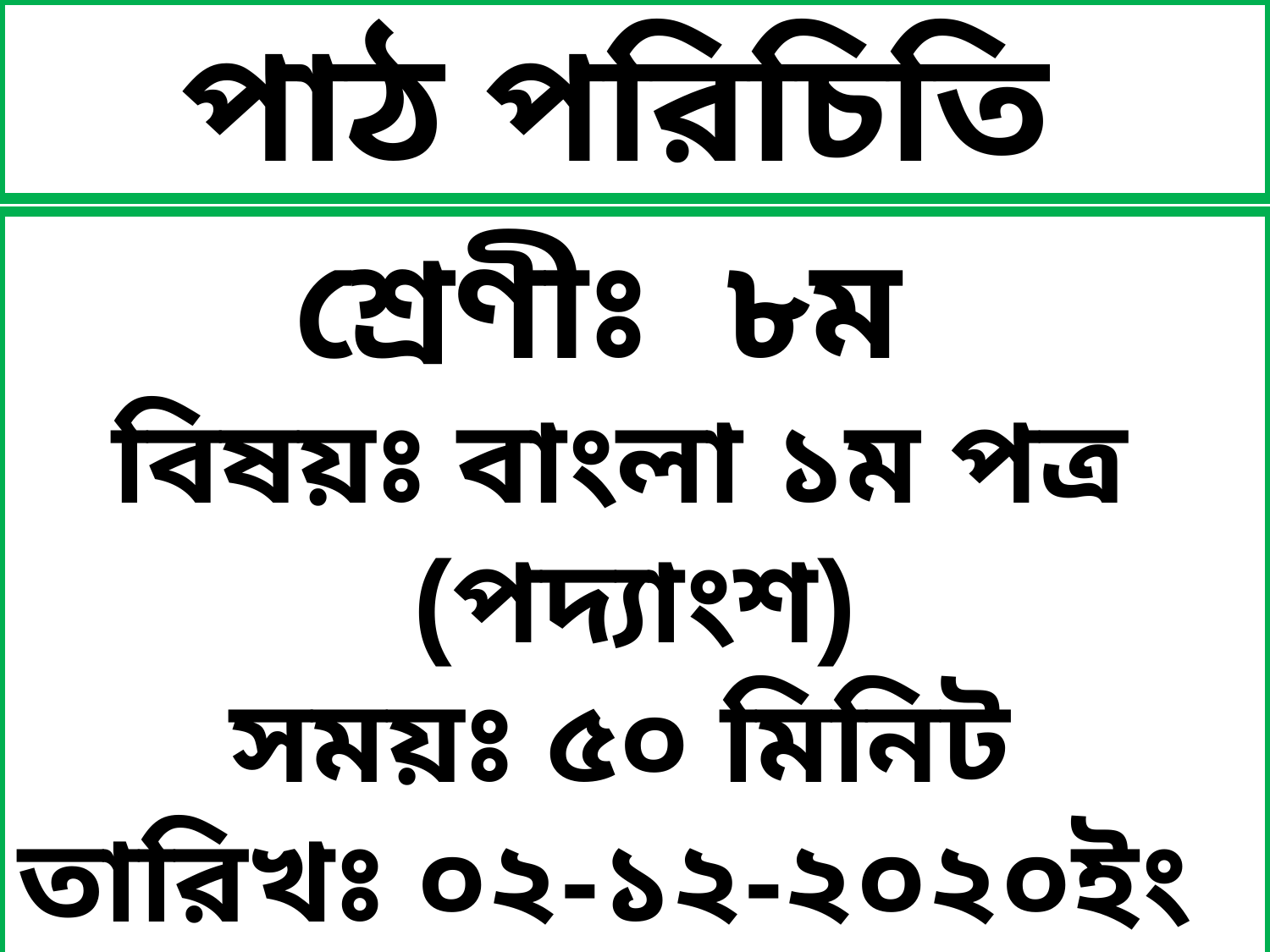

পাঠ পরিচিতি
শ্রেণীঃ  ৮ম
বিষয়ঃ বাংলা ১ম পত্র
(পদ্যাংশ)
সময়ঃ ৫০ মিনিট
তারিখঃ ০২-১২-২০২০ইং